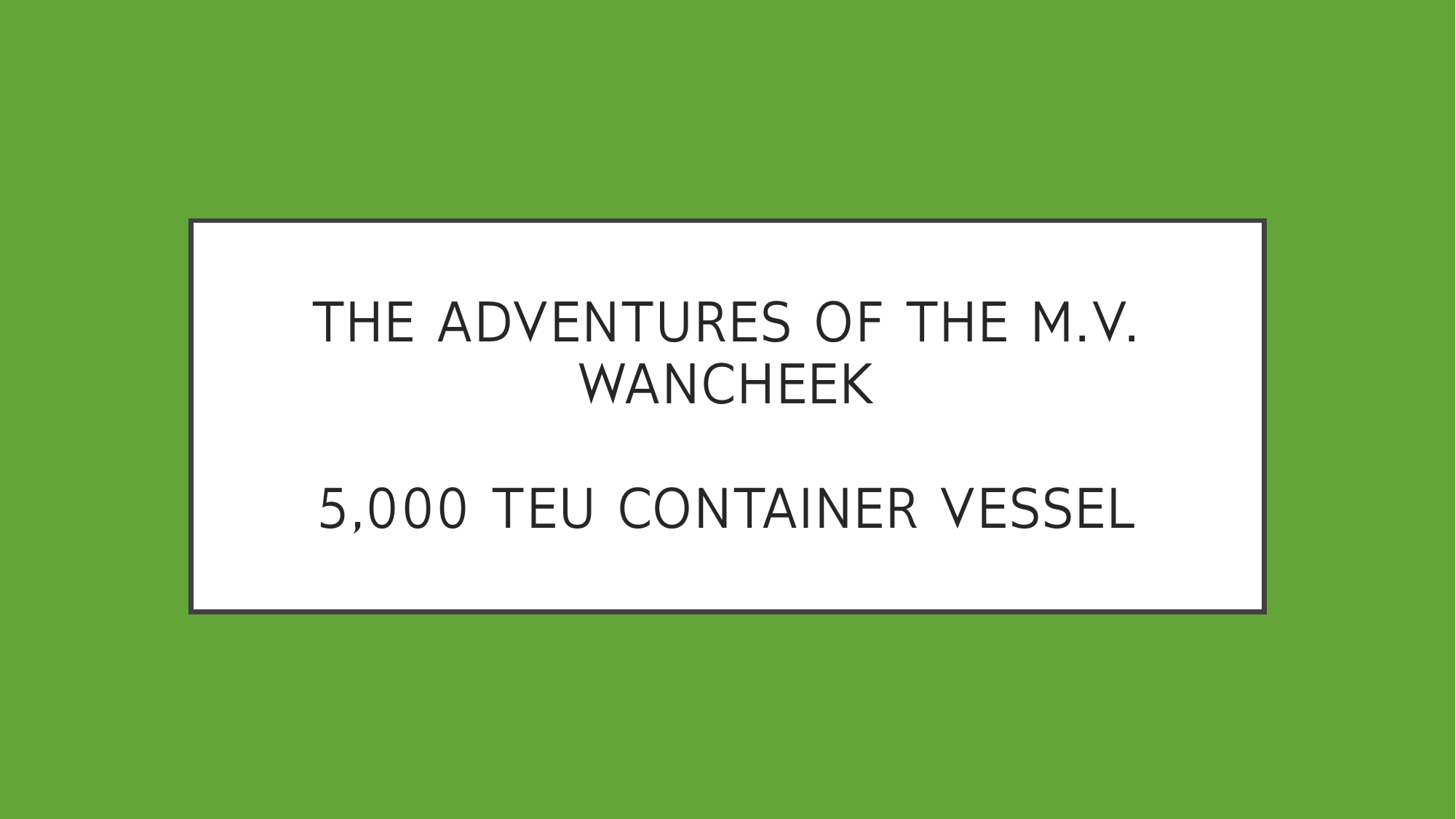

# The adventures of the m.v. wancheek 5,000 teu container vessel